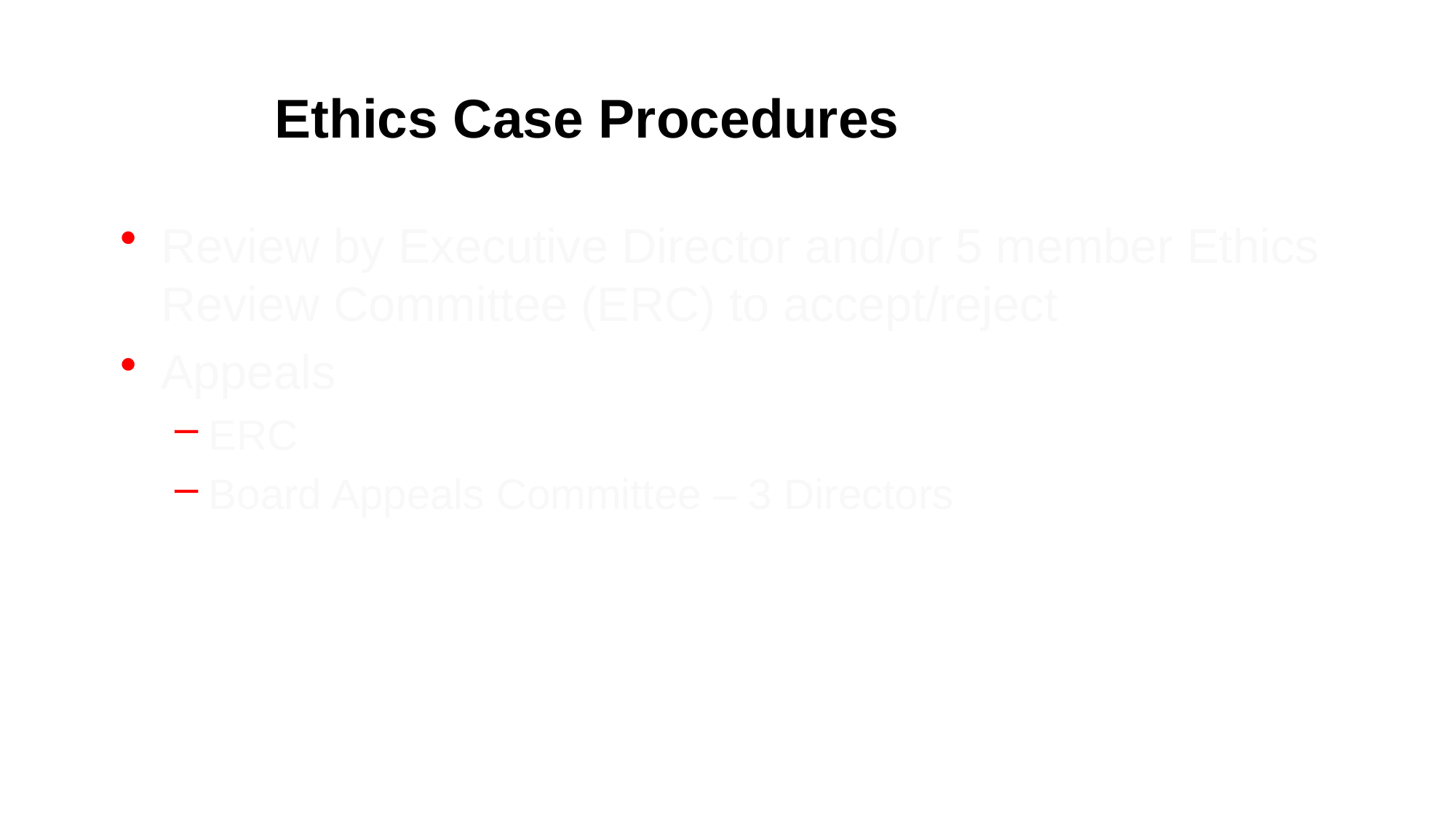

# Ethics Case Procedures
Review by Executive Director and/or 5 member Ethics Review Committee (ERC) to accept/reject
Appeals
ERC
Board Appeals Committee – 3 Directors